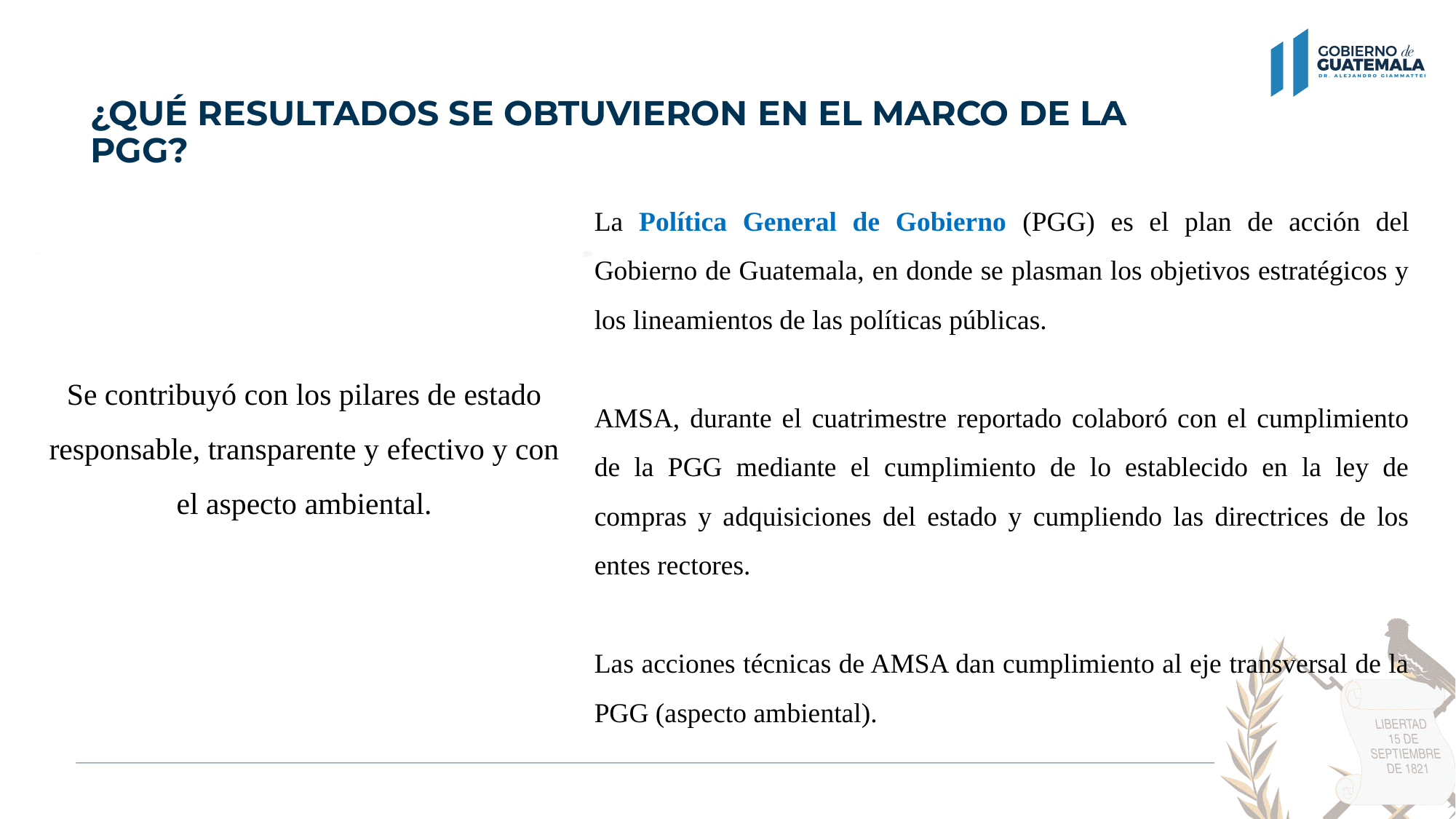

# ¿QUÉ RESULTADOS SE OBTUVIERON EN EL MARCO DE LA PGG?
Se contribuyó con los pilares de estado responsable, transparente y efectivo y con el aspecto ambiental.
La Política General de Gobierno (PGG) es el plan de acción del Gobierno de Guatemala, en donde se plasman los objetivos estratégicos y los lineamientos de las políticas públicas.

AMSA, durante el cuatrimestre reportado colaboró con el cumplimiento de la PGG mediante el cumplimiento de lo establecido en la ley de compras y adquisiciones del estado y cumpliendo las directrices de los entes rectores.

Las acciones técnicas de AMSA dan cumplimiento al eje transversal de la PGG (aspecto ambiental).